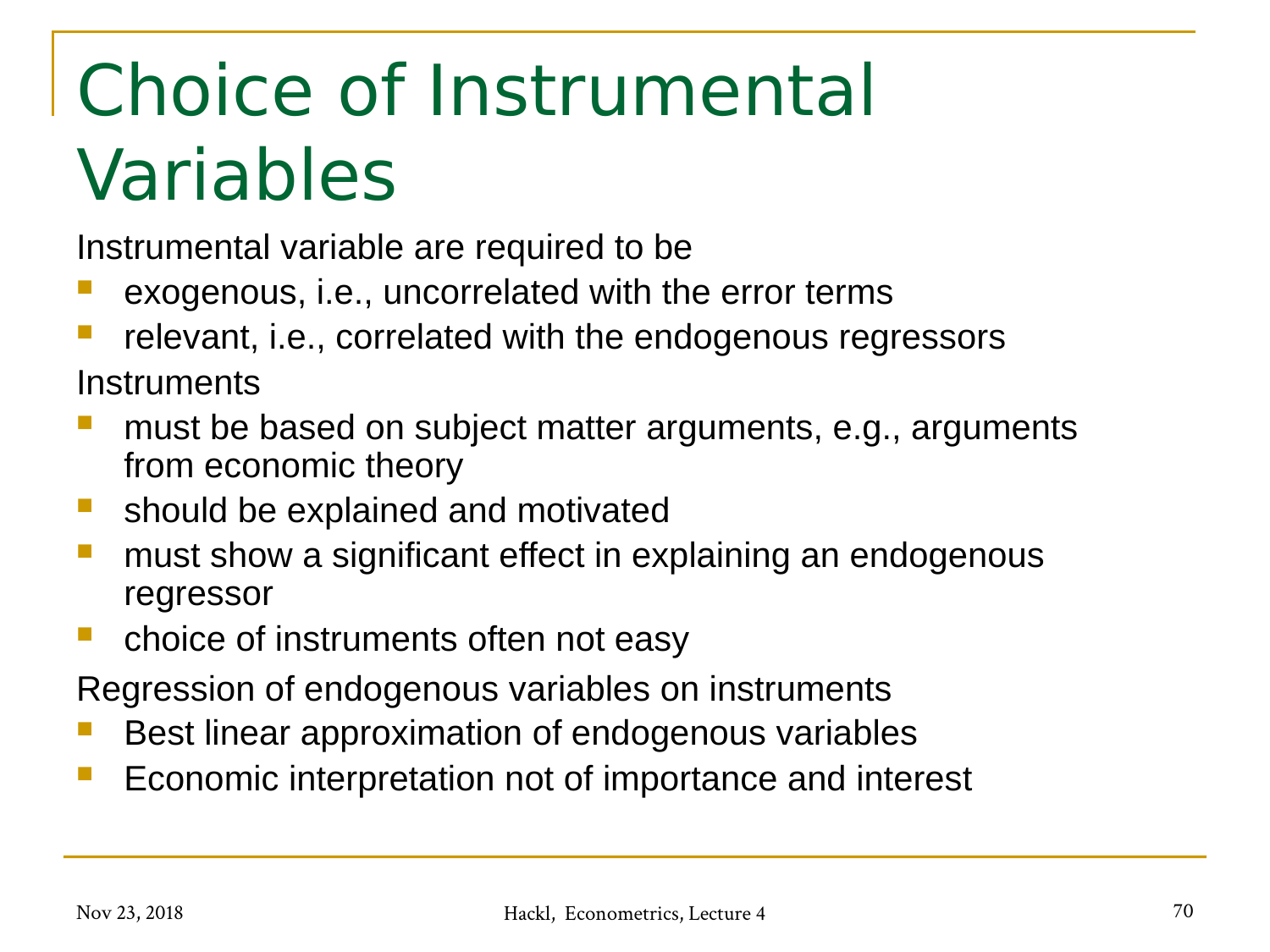

# Choice of Instrumental Variables
Instrumental variable are required to be
exogenous, i.e., uncorrelated with the error terms
relevant, i.e., correlated with the endogenous regressors
Instruments
must be based on subject matter arguments, e.g., arguments from economic theory
should be explained and motivated
must show a significant effect in explaining an endogenous regressor
choice of instruments often not easy
Regression of endogenous variables on instruments
Best linear approximation of endogenous variables
Economic interpretation not of importance and interest

Nov 23, 2018
70
Hackl,  Econometrics, Lecture 4